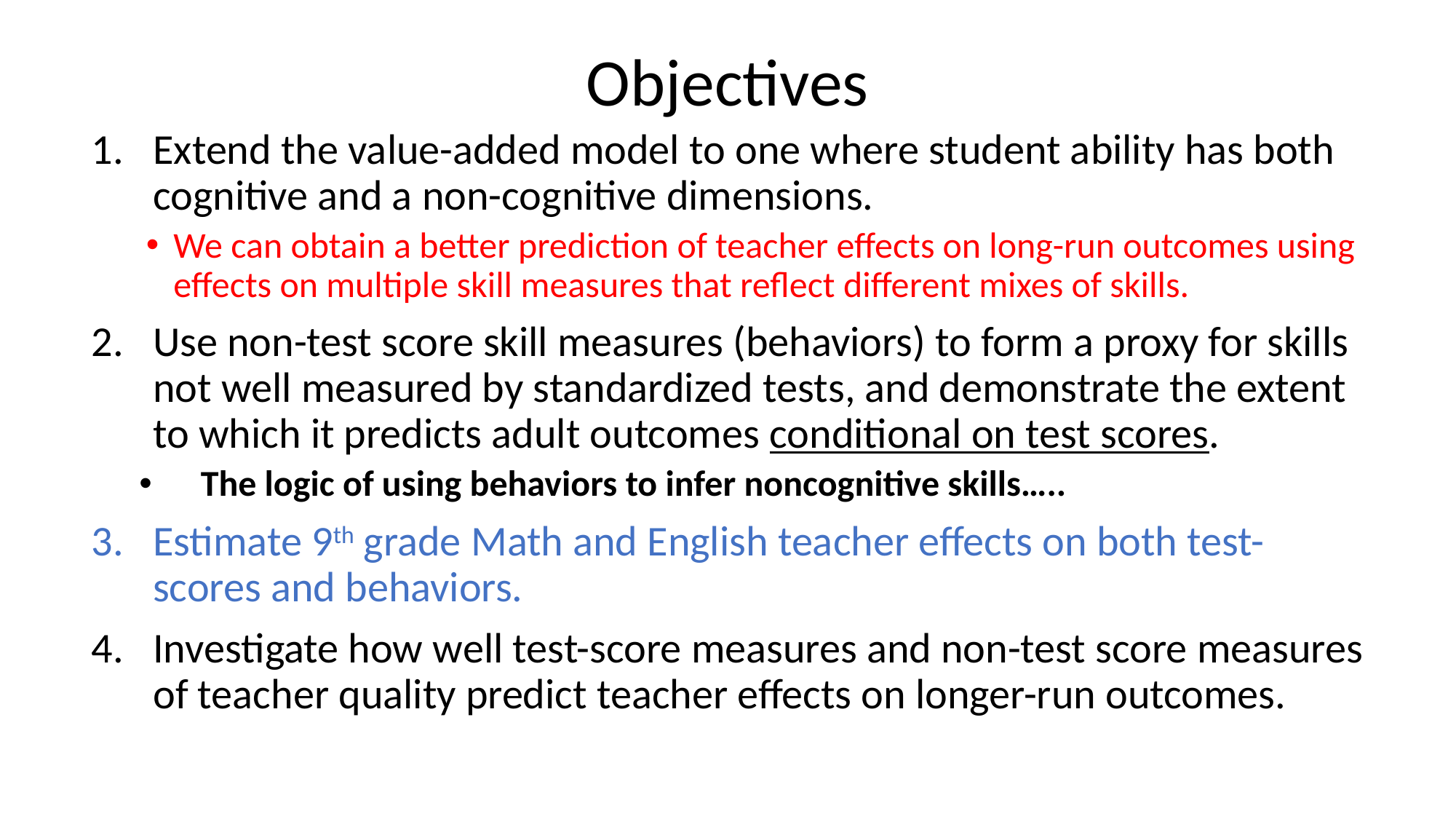

# Objectives
Extend the value-added model to one where student ability has both cognitive and a non-cognitive dimensions.
We can obtain a better prediction of teacher effects on long-run outcomes using effects on multiple skill measures that reflect different mixes of skills.
Use non-test score skill measures (behaviors) to form a proxy for skills not well measured by standardized tests, and demonstrate the extent to which it predicts adult outcomes conditional on test scores.
The logic of using behaviors to infer noncognitive skills…..
Estimate 9th grade Math and English teacher effects on both test-scores and behaviors.
Investigate how well test-score measures and non-test score measures of teacher quality predict teacher effects on longer-run outcomes.